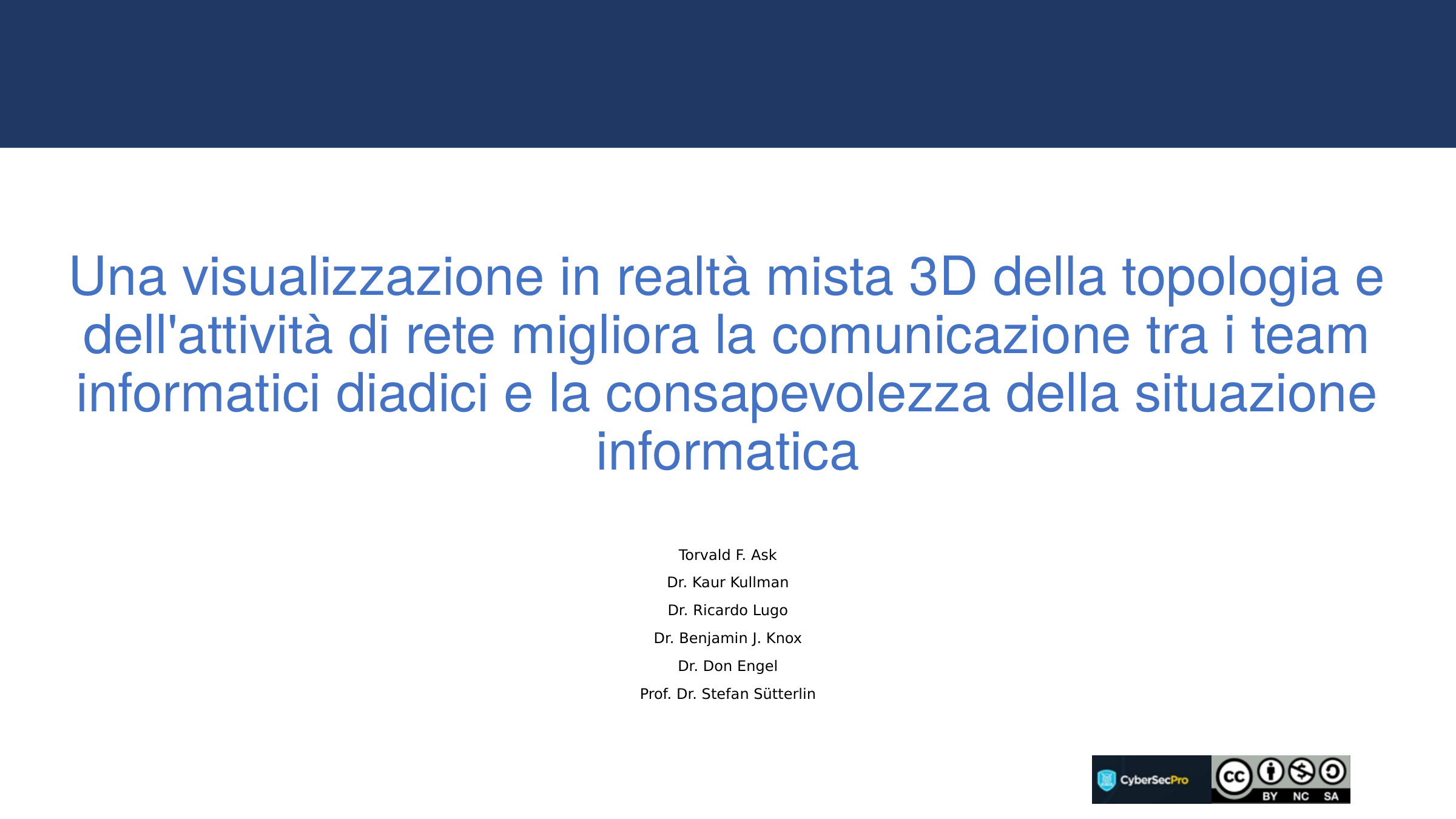

# Una visualizzazione in realtà mista 3D della topologia e dell'attività di rete migliora la comunicazione tra i team informatici diadici e la consapevolezza della situazione informatica
Torvald F. Ask
Dr. Kaur Kullman
Dr. Ricardo Lugo
Dr. Benjamin J. Knox
Dr. Don Engel
Prof. Dr. Stefan Sütterlin